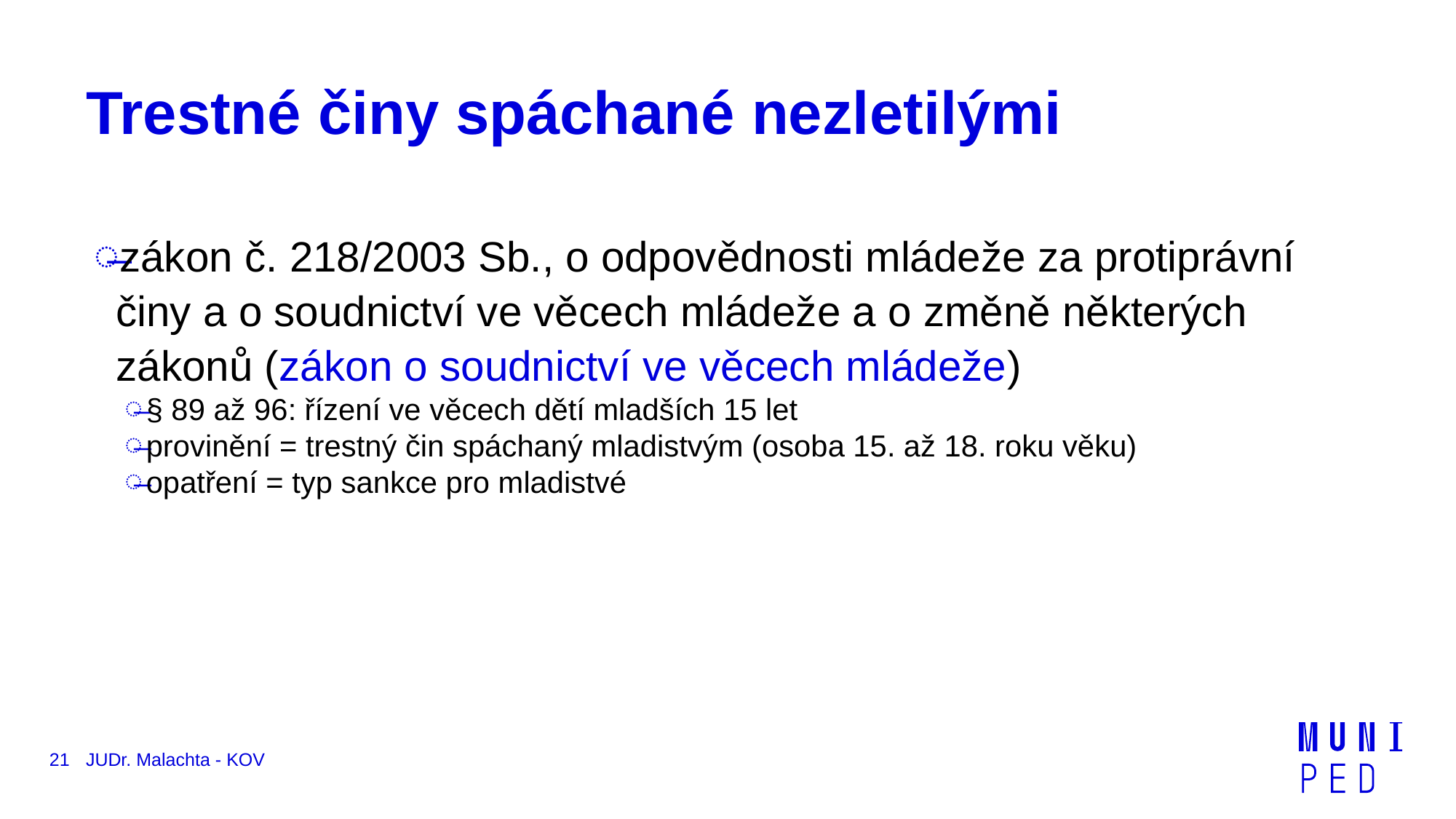

# Trestné činy spáchané nezletilými
zákon č. 218/2003 Sb., o odpovědnosti mládeže za protiprávní činy a o soudnictví ve věcech mládeže a o změně některých zákonů (zákon o soudnictví ve věcech mládeže)
§ 89 až 96: řízení ve věcech dětí mladších 15 let
provinění = trestný čin spáchaný mladistvým (osoba 15. až 18. roku věku)
opatření = typ sankce pro mladistvé
21
JUDr. Malachta - KOV